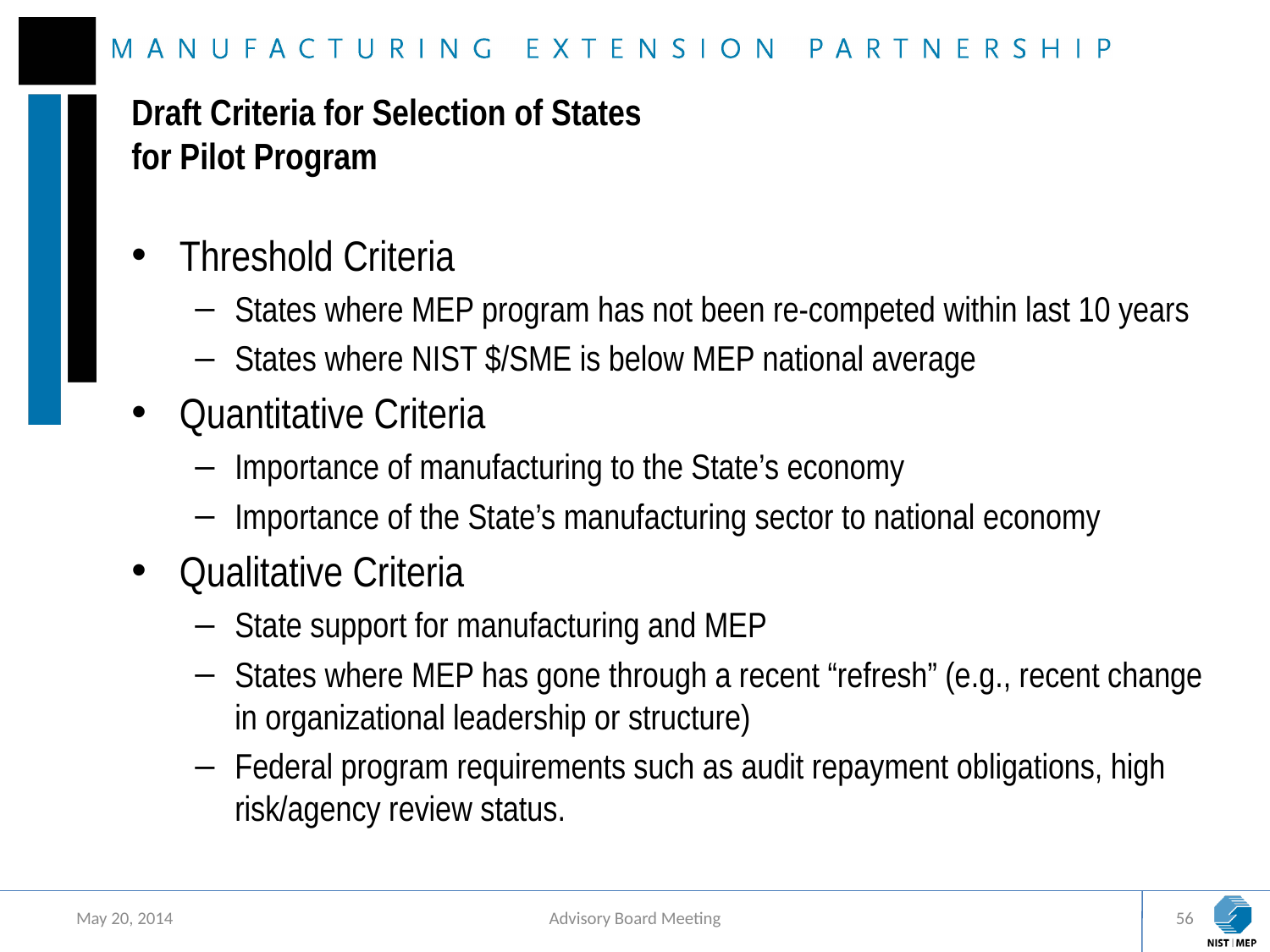

# Draft Criteria for Selection of States for Pilot Program
Threshold Criteria
States where MEP program has not been re-competed within last 10 years
States where NIST $/SME is below MEP national average
Quantitative Criteria
Importance of manufacturing to the State’s economy
Importance of the State’s manufacturing sector to national economy
Qualitative Criteria
State support for manufacturing and MEP
States where MEP has gone through a recent “refresh” (e.g., recent change in organizational leadership or structure)
Federal program requirements such as audit repayment obligations, high risk/agency review status.

May 20, 2014
Advisory Board Meeting
56